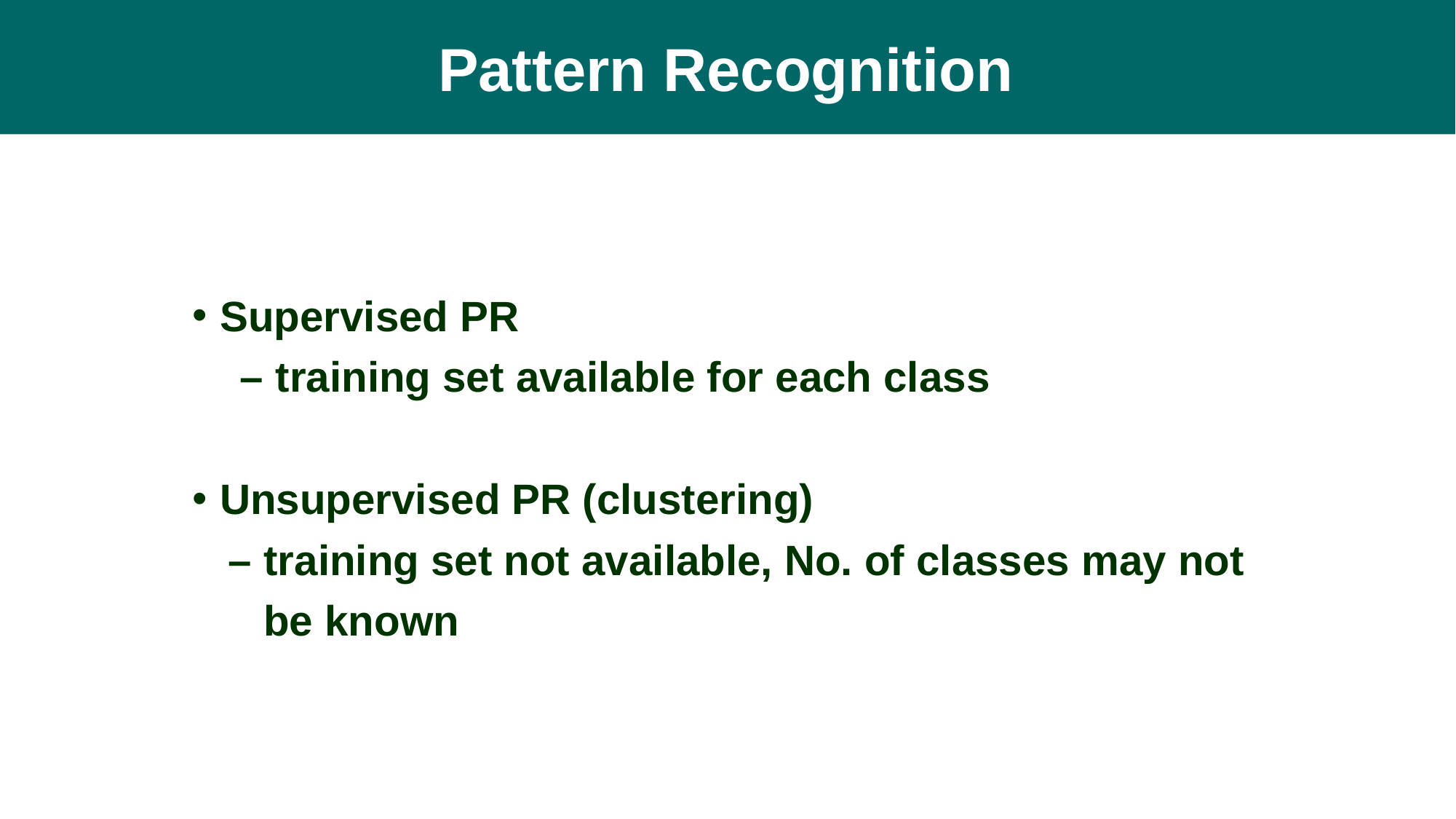

Pattern Recognition
Supervised PR
    – training set available for each class

Unsupervised PR (clustering)
   – training set not available, No. of classes may not
      be known